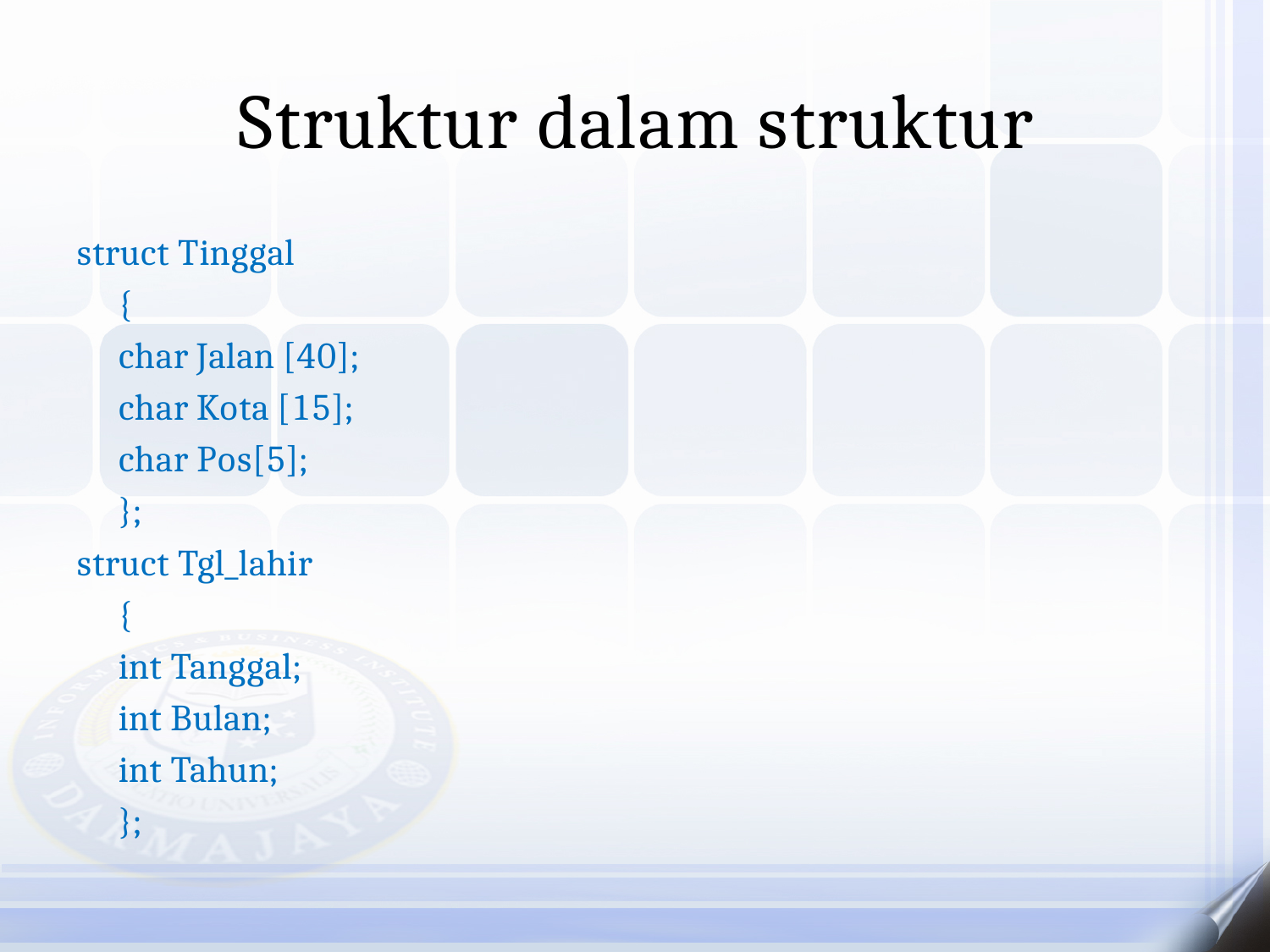

# Struktur dalam struktur
struct Tinggal
	{
		char Jalan [40];
		char Kota [15];
		char Pos[5];
	};
struct Tgl_lahir
	{
		int Tanggal;
		int Bulan;
		int Tahun;
 	};